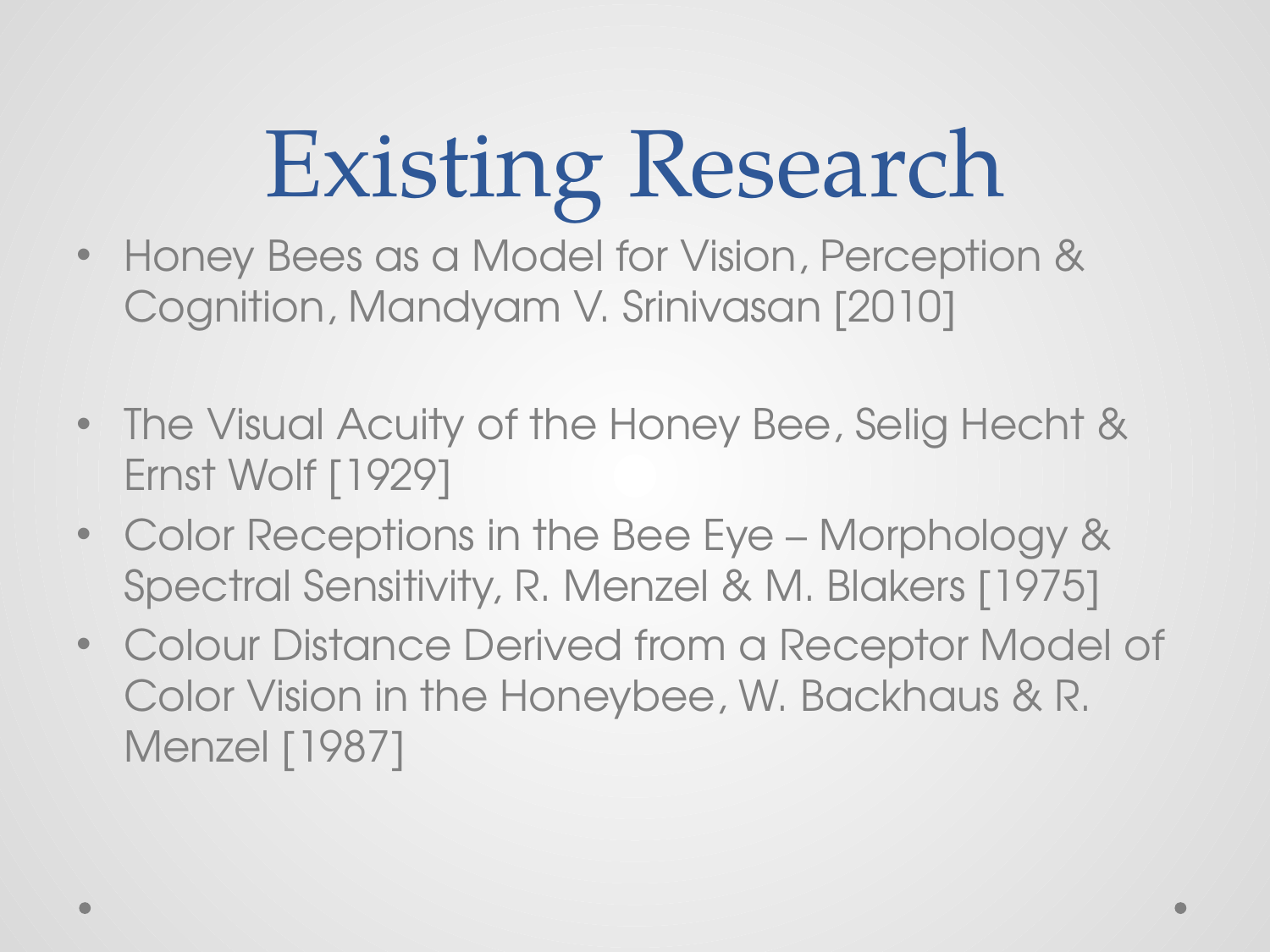

# Existing Research
Honey Bees as a Model for Vision, Perception & Cognition, Mandyam V. Srinivasan [2010]

The Visual Acuity of the Honey Bee, Selig Hecht & Ernst Wolf [1929]
Color Receptions in the Bee Eye – Morphology & Spectral Sensitivity, R. Menzel & M. Blakers [1975]
Colour Distance Derived from a Receptor Model of Color Vision in the Honeybee, W. Backhaus & R. Menzel [1987]